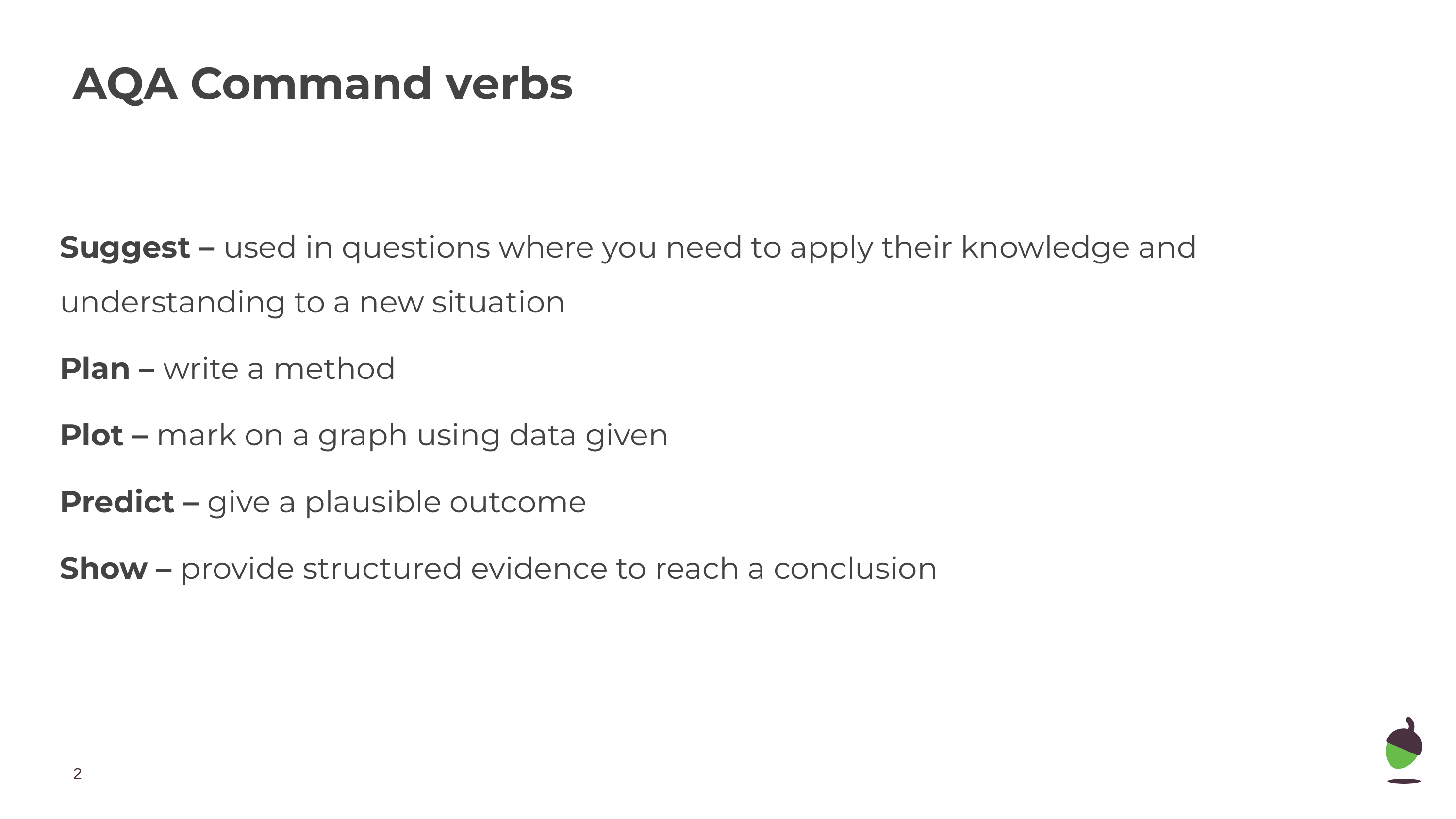

# AQA Command verbs

Suggest – used in questions where you need to apply their knowledge and understanding to a new situation
Plan – write a method
Plot – mark on a graph using data given
Predict – give a plausible outcome
Show – provide structured evidence to reach a conclusion

2